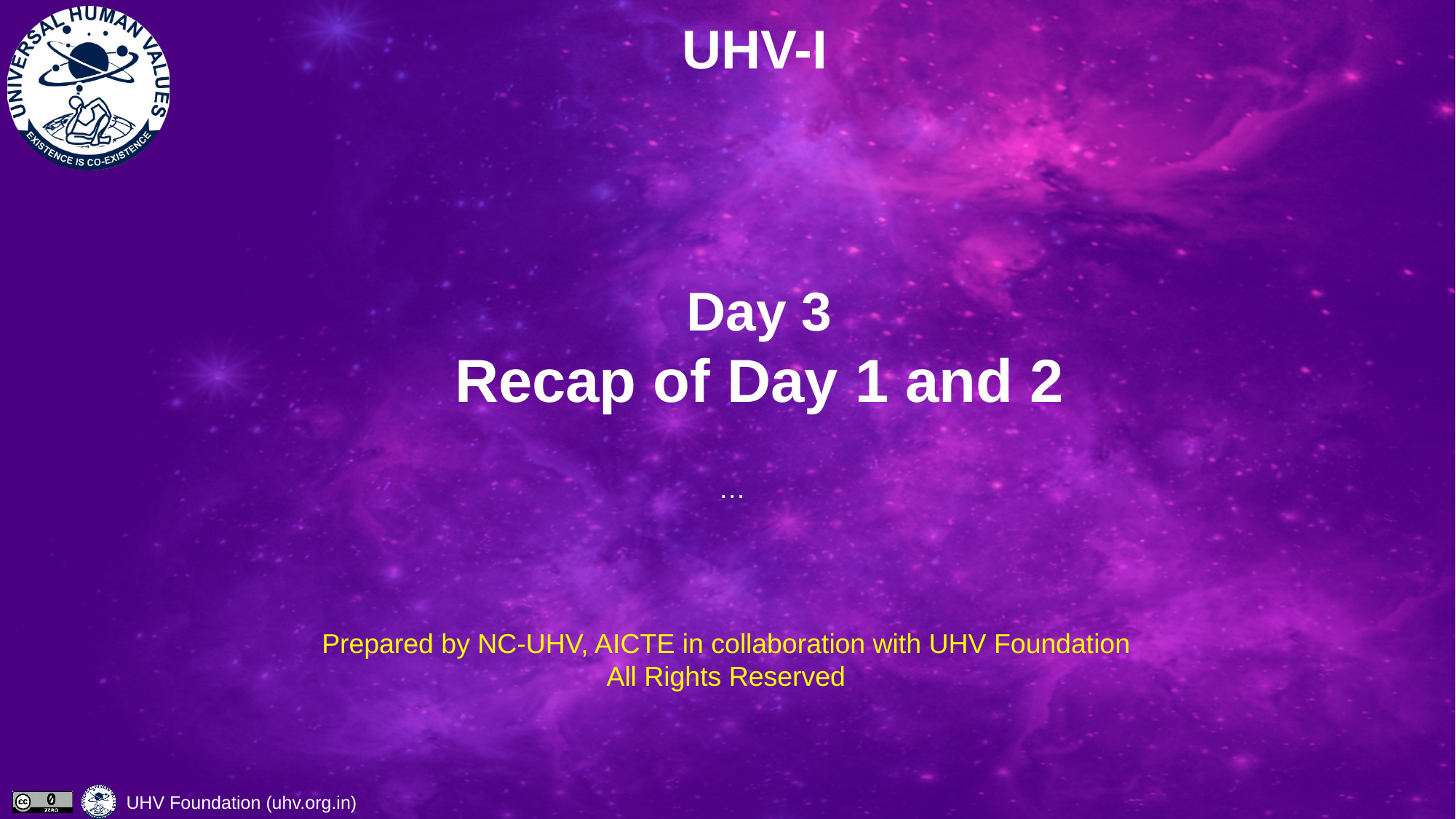

# UHV-I Day 3 Recap of Day 1 and 2
…